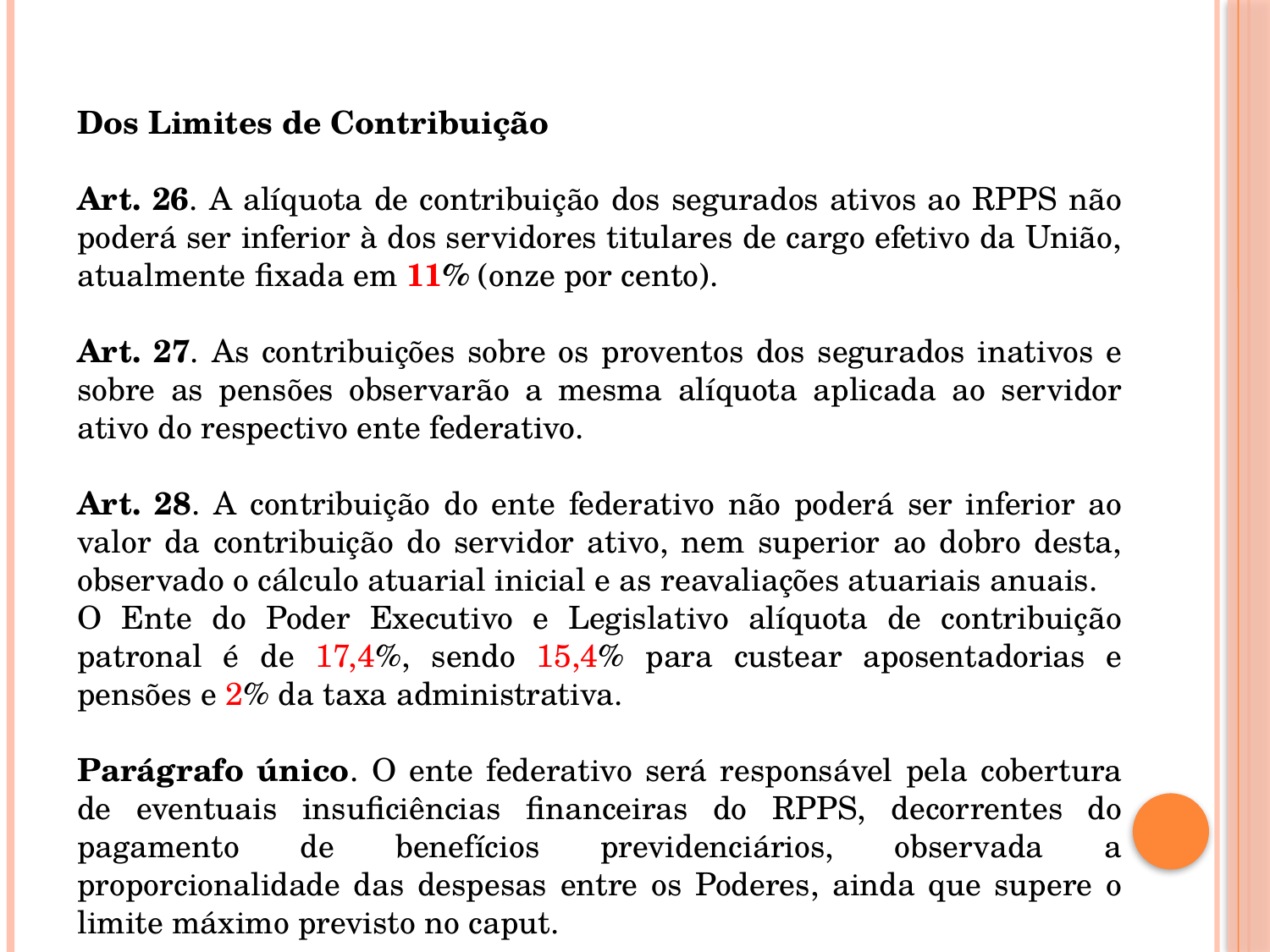

Dos Limites de Contribuição

Art. 26. A alíquota de contribuição dos segurados ativos ao RPPS não poderá ser inferior à dos servidores titulares de cargo efetivo da União, atualmente fixada em 11% (onze por cento).

Art. 27. As contribuições sobre os proventos dos segurados inativos e sobre as pensões observarão a mesma alíquota aplicada ao servidor ativo do respectivo ente federativo.

Art. 28. A contribuição do ente federativo não poderá ser inferior ao valor da contribuição do servidor ativo, nem superior ao dobro desta, observado o cálculo atuarial inicial e as reavaliações atuariais anuais.
O Ente do Poder Executivo e Legislativo alíquota de contribuição patronal é de 17,4%, sendo 15,4% para custear aposentadorias e pensões e 2% da taxa administrativa.

Parágrafo único. O ente federativo será responsável pela cobertura de eventuais insuficiências financeiras do RPPS, decorrentes do pagamento de benefícios previdenciários, observada a proporcionalidade das despesas entre os Poderes, ainda que supere o limite máximo previsto no caput.